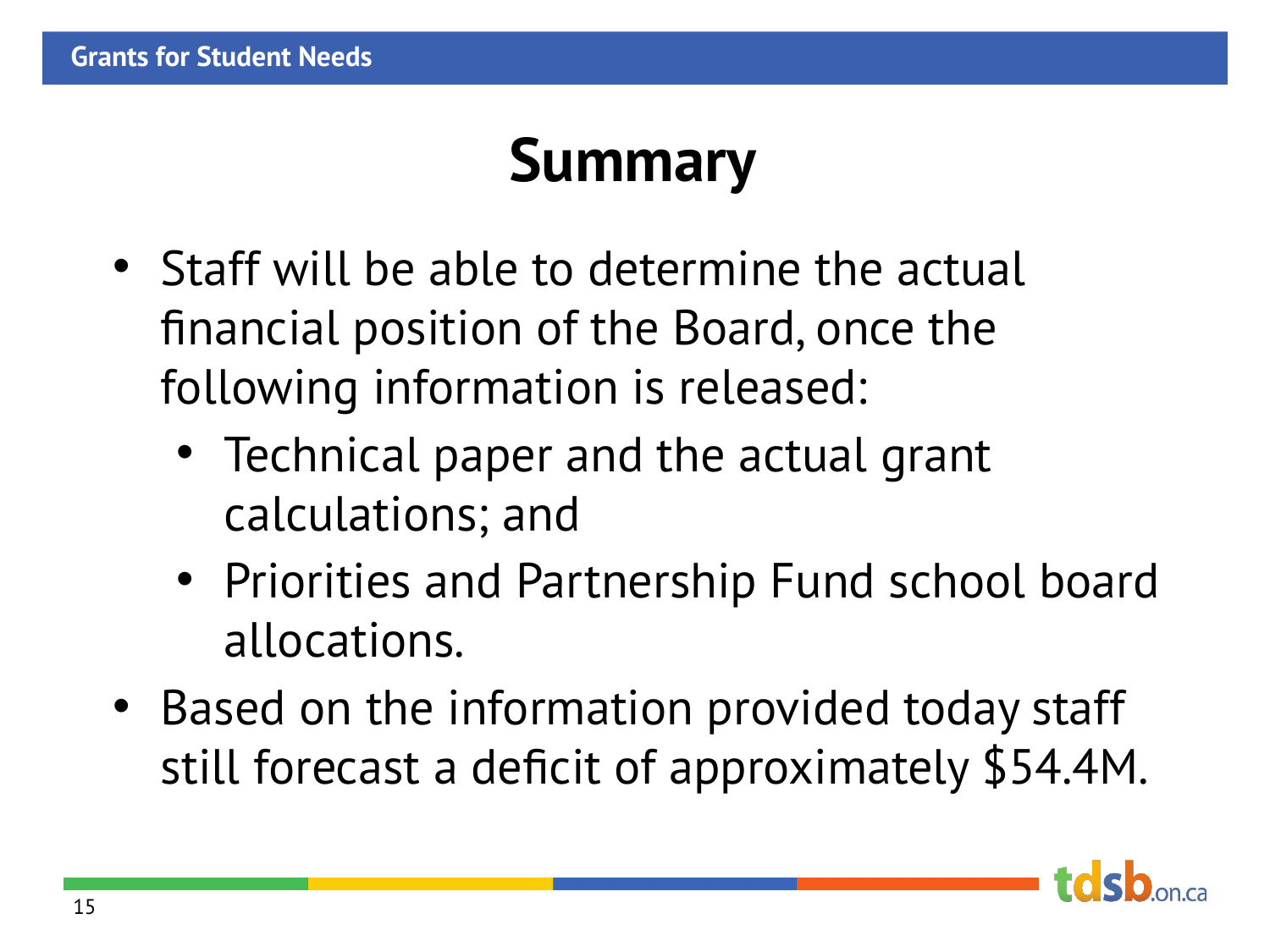

Grants for Student Needs
# Summary
Staff will be able to determine the actual financial position of the Board, once the following information is released:
Technical paper and the actual grant calculations; and
Priorities and Partnership Fund school board allocations.
Based on the information provided today staff still forecast a deficit of approximately $54.4M.

15